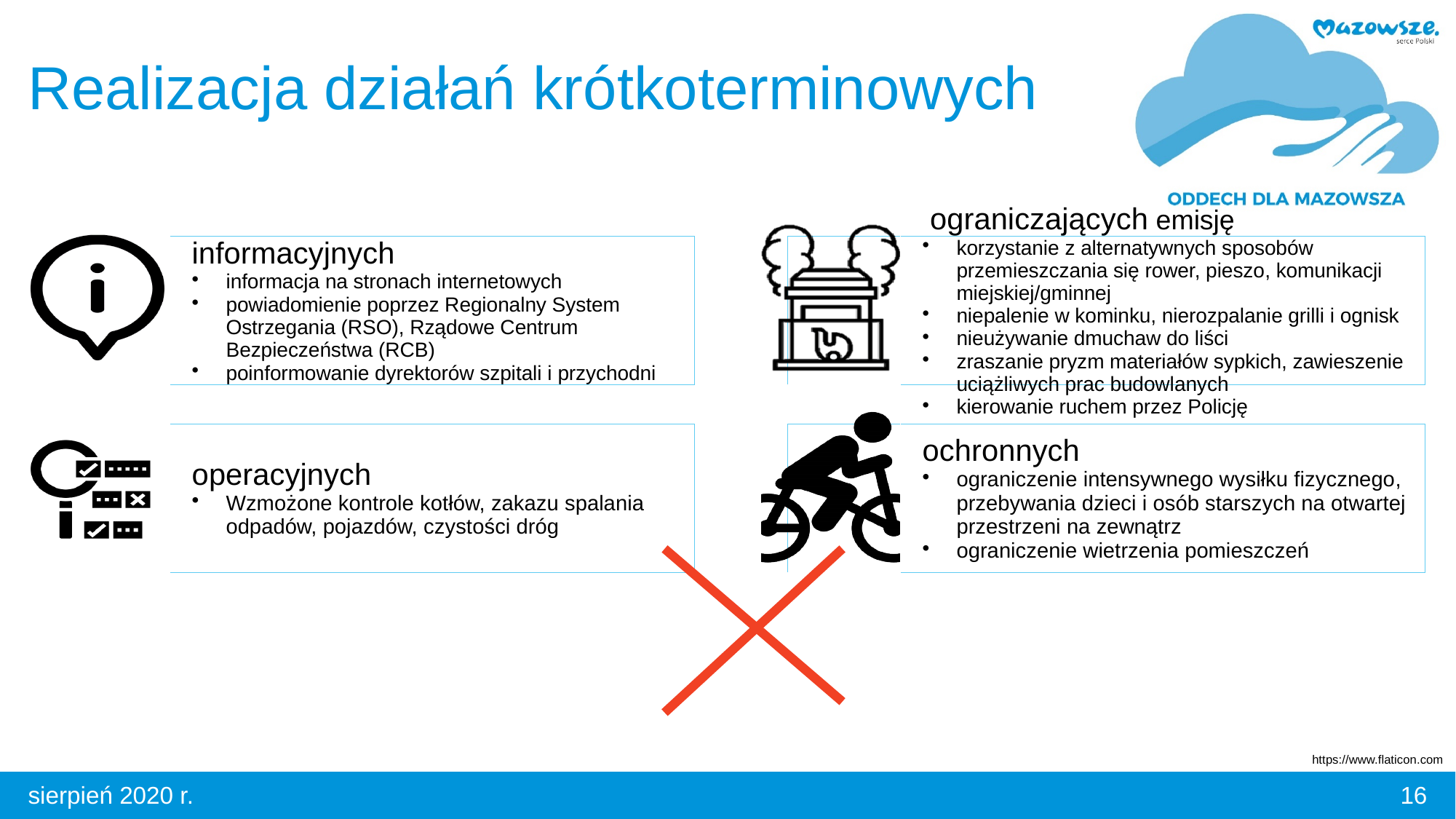

Realizacja działań krótkoterminowych
informacyjnych
informacja na stronach internetowych
 ograniczających emisję
operacyjnych
Wzmożone kontrole kotłów, zakazu spalania odpadów, pojazdów, czystości dróg
korzystanie z alternatywnych sposobów przemieszczania się rower, pieszo, komunikacji miejskiej/gminnej
ochronnych
ograniczenie intensywnego wysiłku fizycznego, przebywania dzieci i osób starszych na otwartej przestrzeni na zewnątrz
powiadomienie poprzez Regionalny System Ostrzegania (RSO), Rządowe Centrum Bezpieczeństwa (RCB)
poinformowanie dyrektorów szpitali i przychodni
niepalenie w kominku, nierozpalanie grilli i ognisk
nieużywanie dmuchaw do liści
zraszanie pryzm materiałów sypkich, zawieszenie uciążliwych prac budowlanych
kierowanie ruchem przez Policję
ograniczenie wietrzenia pomieszczeń
https://www.flaticon.com
16
sierpień 2020 r.